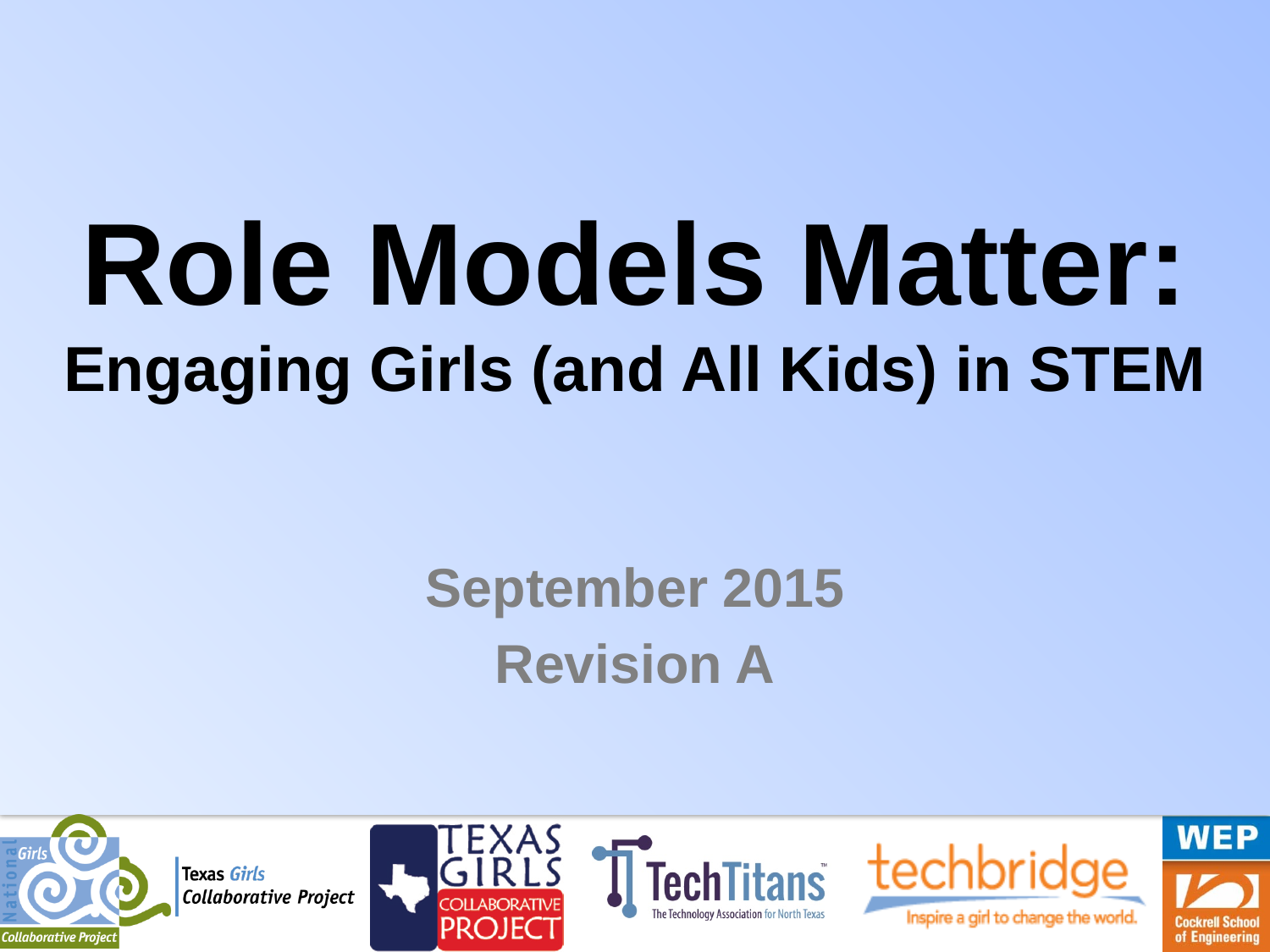

# Role Models Matter: Engaging Girls (and All Kids) in STEM

September 2015
Revision A